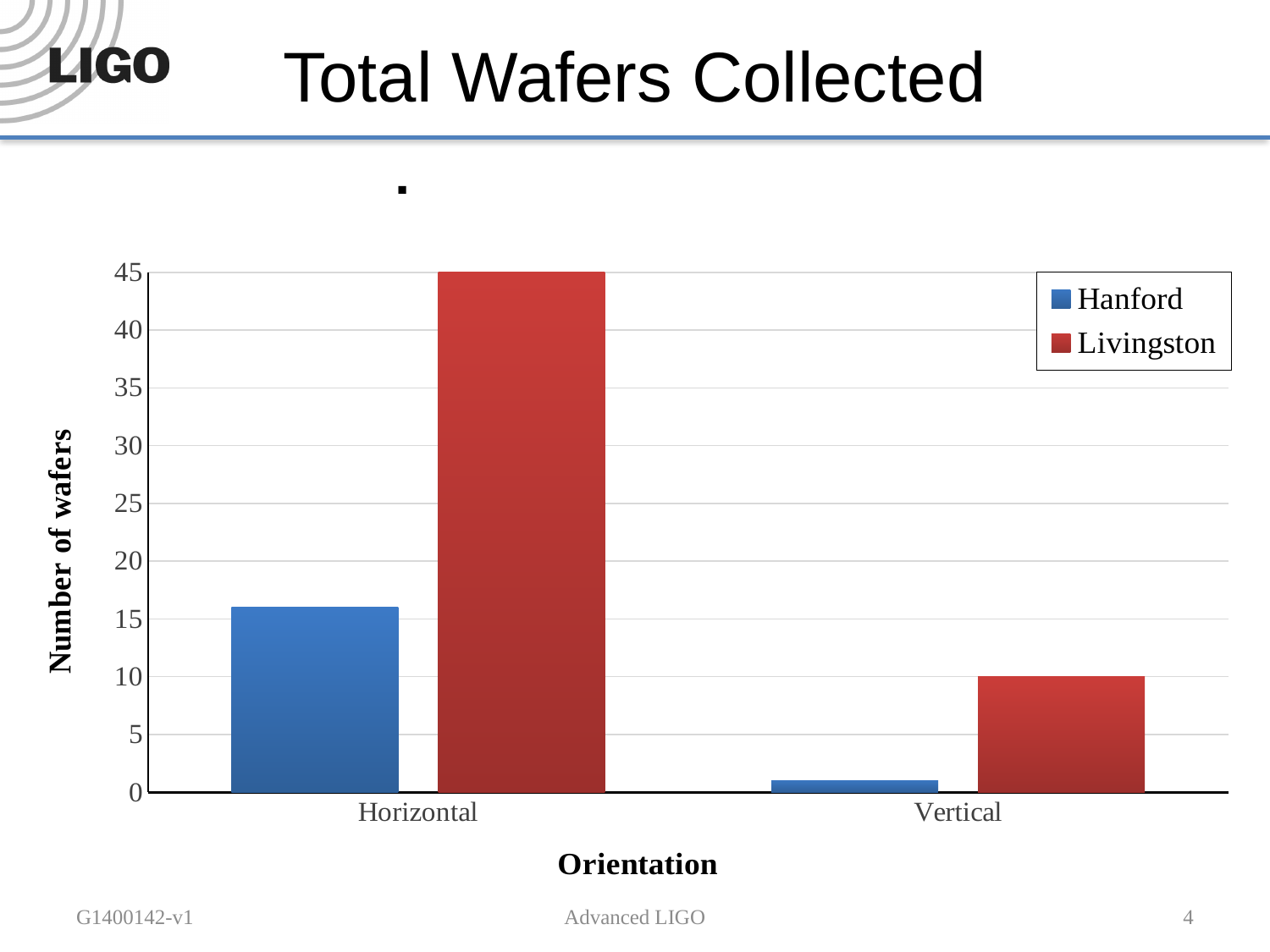

# Total Wafers Collected

### Chart

| Category | Hanford | Livingston |
|---|---|---|
| Horizontal | 16.0 | 45.0 |
| Vertical | 1.0 | 10.0 |
G1400142-v1
Advanced LIGO
4